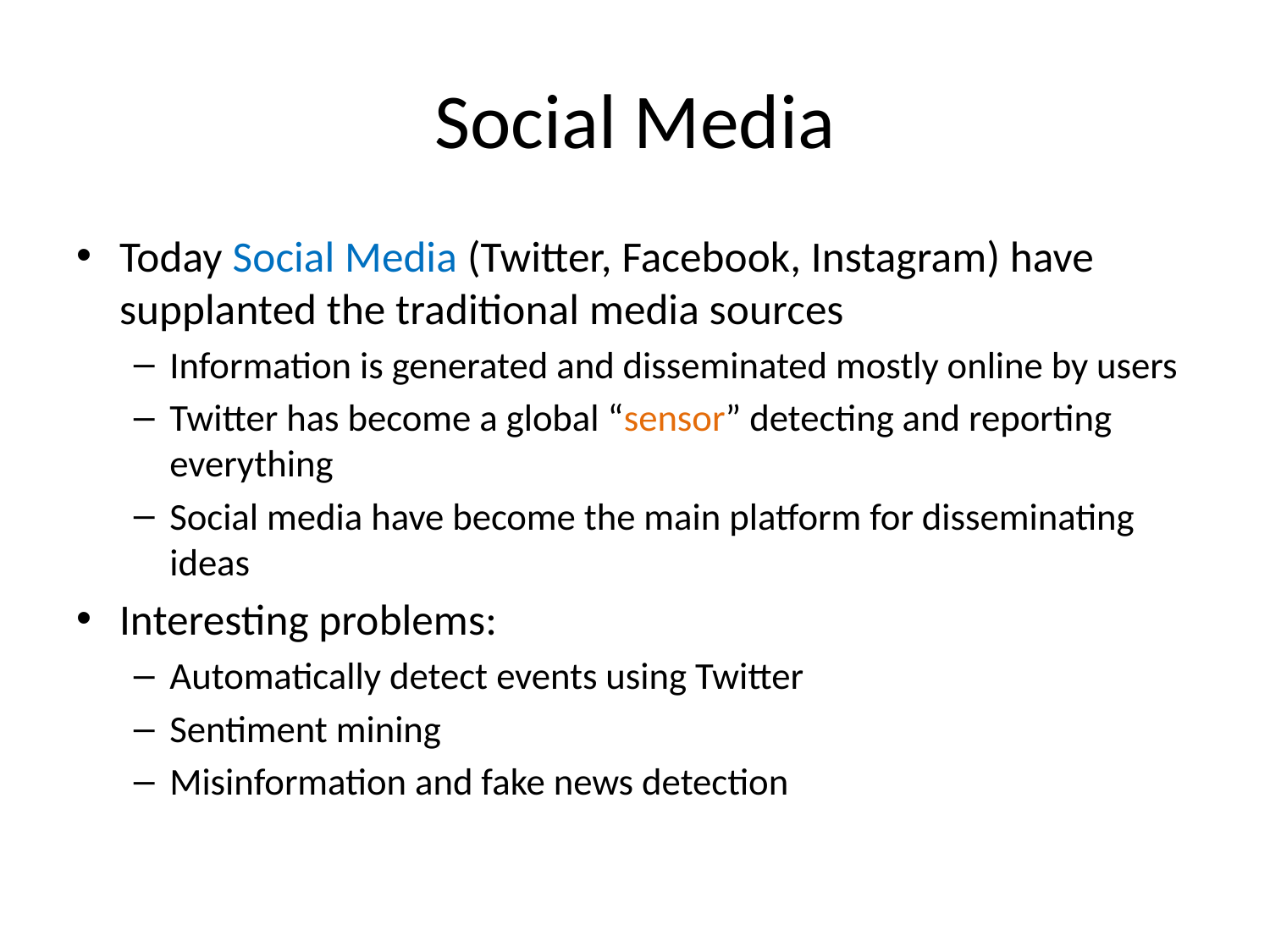

# Social Media
Today Social Media (Twitter, Facebook, Instagram) have supplanted the traditional media sources
Information is generated and disseminated mostly online by users
Twitter has become a global “sensor” detecting and reporting everything
Social media have become the main platform for disseminating ideas
Interesting problems:
Automatically detect events using Twitter
Sentiment mining
Misinformation and fake news detection